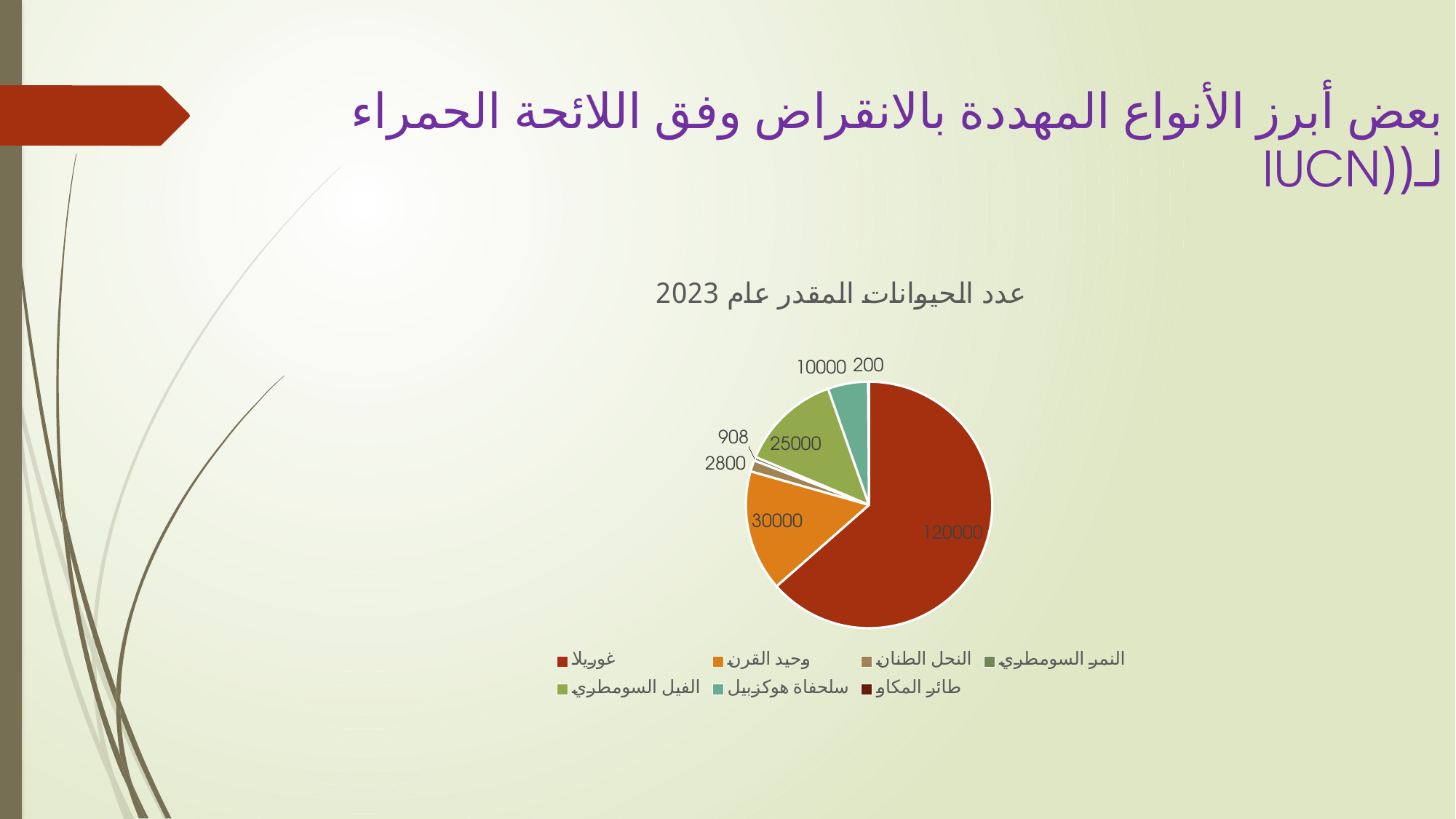

# بعض أبرز الأنواع المهددة بالانقراض وفق اللائحة الحمراء لـ((IUCN

### Chart: عدد الحيوانات المقدر عام 2023

| Category | عدد الحيوانات المقدر عام 2022
 |
|---|---|
| غوريلا | 120000.0 |
| وحيد القرن | 30000.0 |
| النحل الطنان | 2800.0 |
| النمر السومطري | 908.0 |
| الفيل السومطري | 25000.0 |
| سلحفاة هوكزبيل | 10000.0 |
| طائر المكاو | 200.0 |